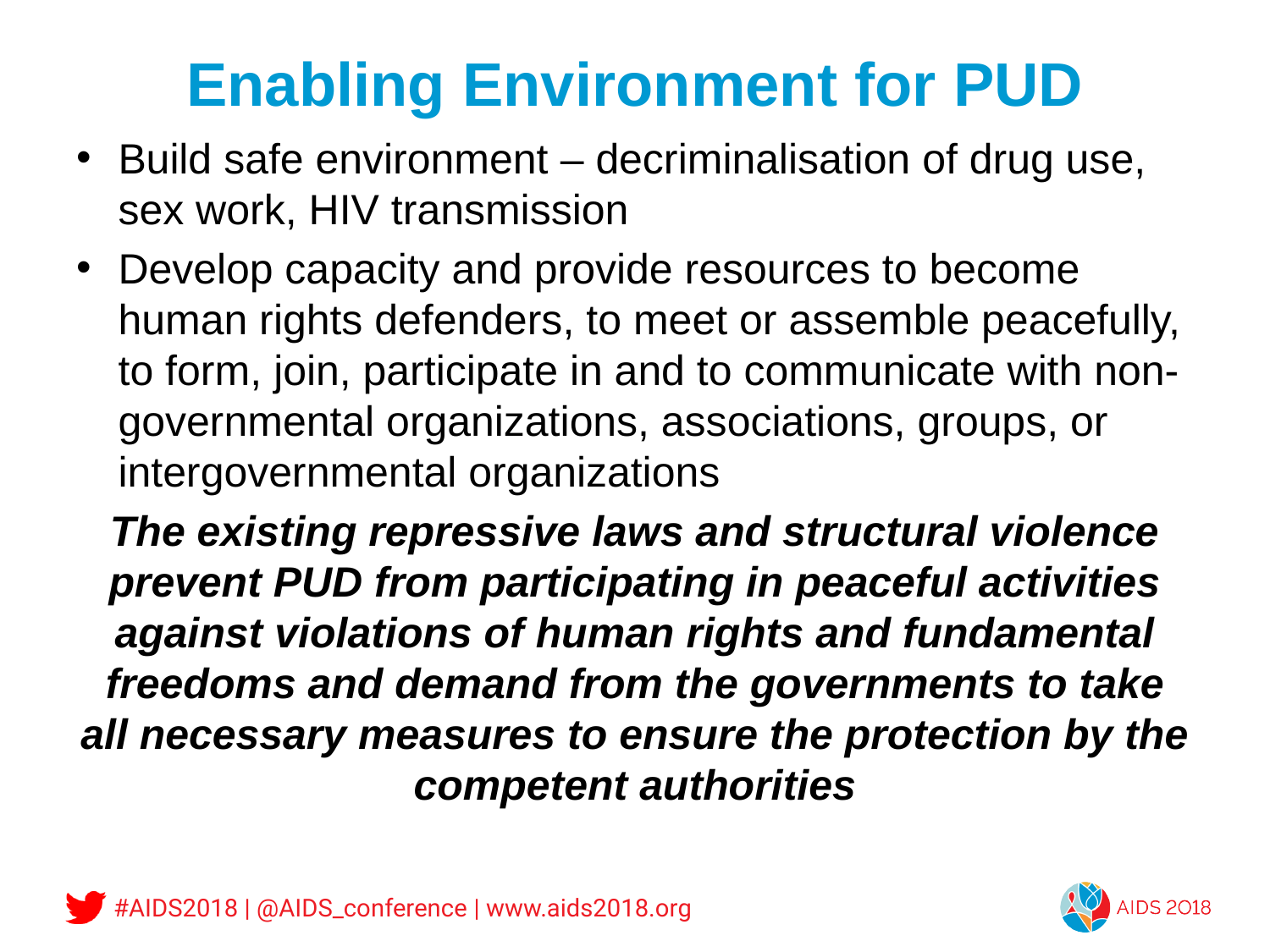

# Enabling Environment for PUD
Build safe environment – decriminalisation of drug use, sex work, HIV transmission
Develop capacity and provide resources to become human rights defenders, to meet or assemble peacefully, to form, join, participate in and to communicate with non-governmental organizations, associations, groups, or intergovernmental organizations
The existing repressive laws and structural violence prevent PUD from participating in peaceful activities against violations of human rights and fundamental freedoms and demand from the governments to take all necessary measures to ensure the protection by the competent authorities